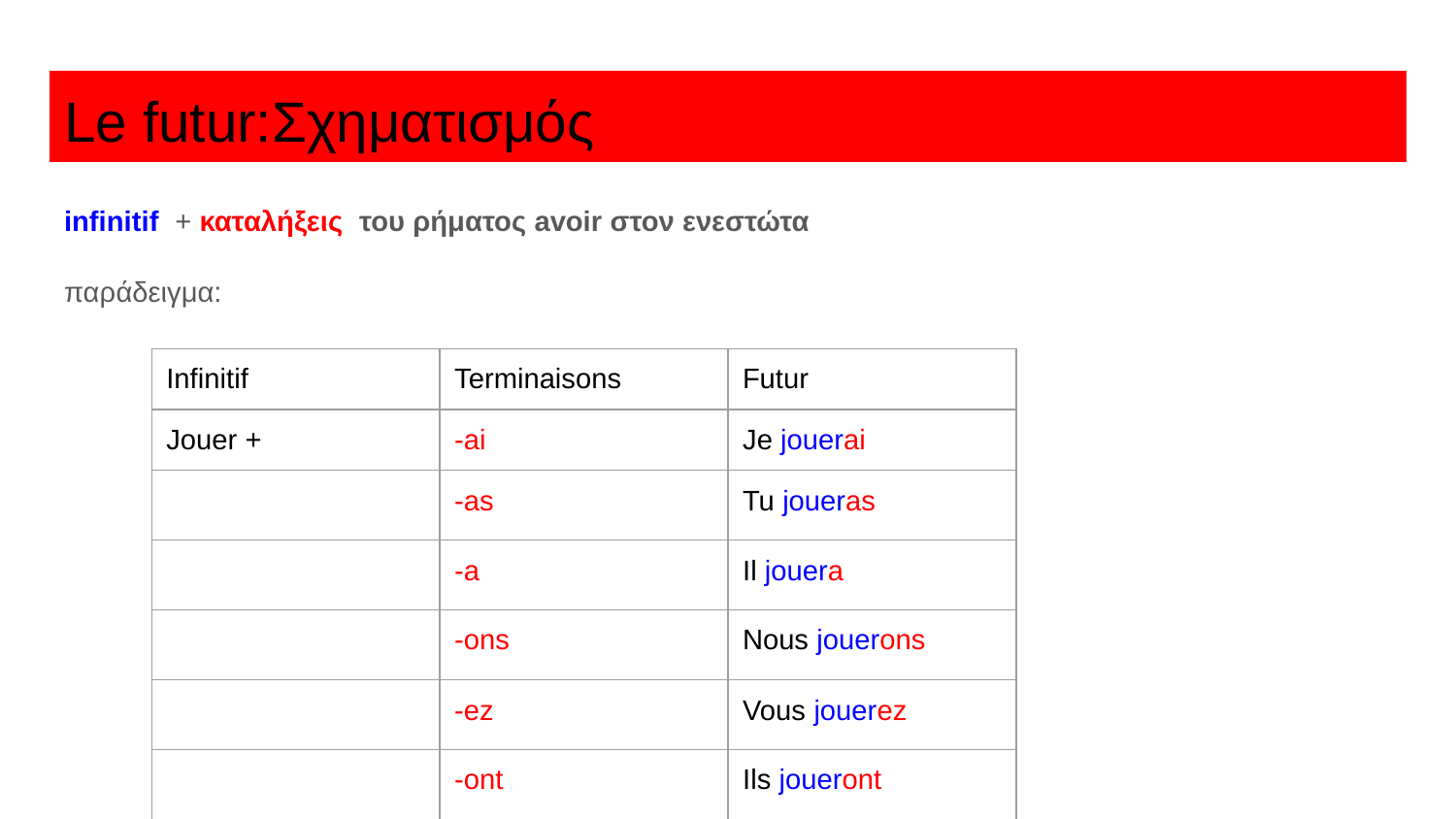

# Le futur:Σχηματισμός
infinitif  + καταλήξεις  του ρήματος avoir στον ενεστώτα
παράδειγμα:

| Infinitif | Terminaisons | Futur |
| --- | --- | --- |
| Jouer + | -ai | Je jouerai |
|  | -as | Tu joueras |
|  | -a | Il jouera |
|  | -ons | Nous jouerons |
|  | -ez | Vous jouerez |
|  | -ont | Ils joueront |